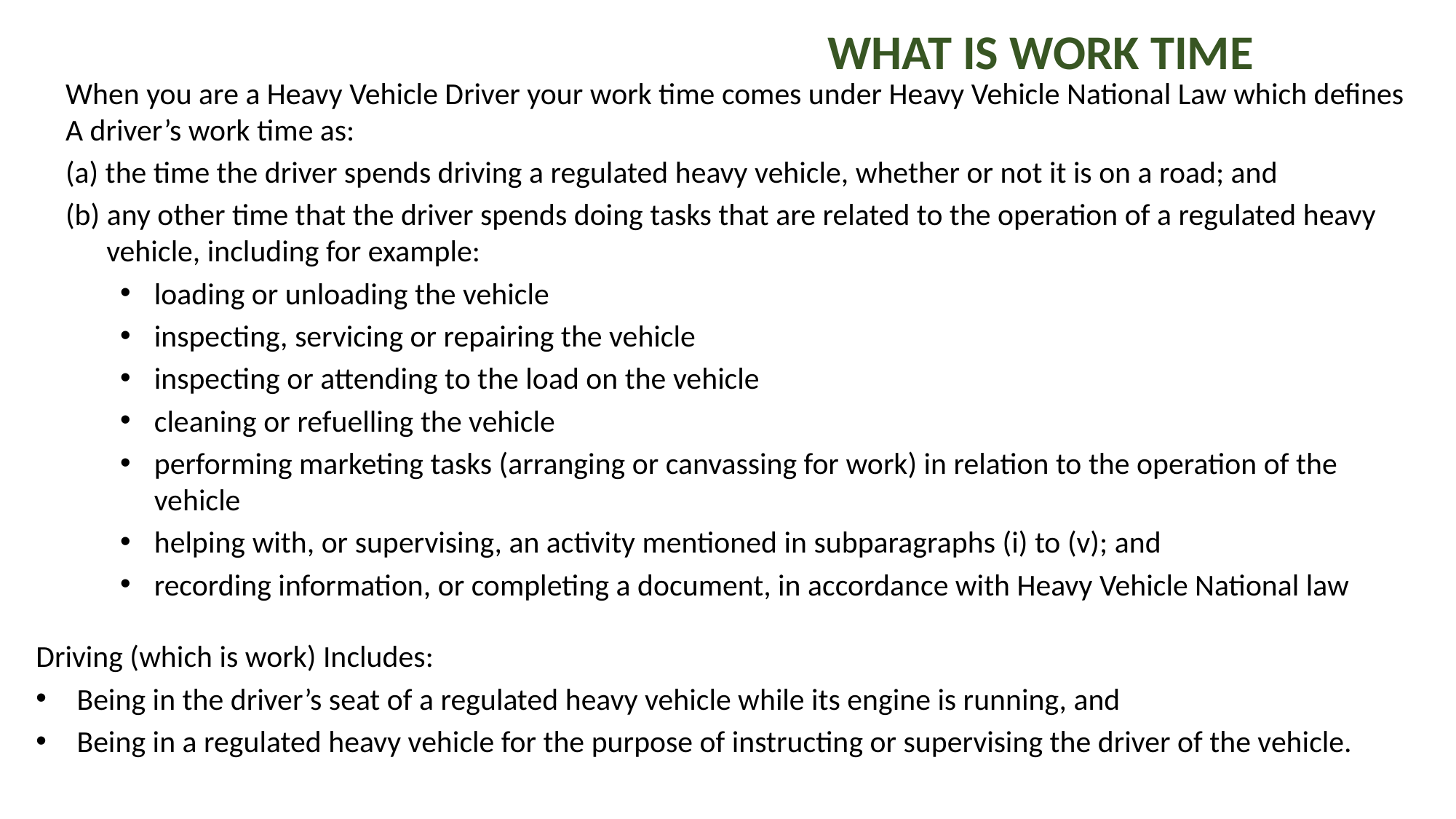

WHAT IS WORK TIME
When you are a Heavy Vehicle Driver your work time comes under Heavy Vehicle National Law which defines A driver’s work time as:
(a) the time the driver spends driving a regulated heavy vehicle, whether or not it is on a road; and
(b) any other time that the driver spends doing tasks that are related to the operation of a regulated heavy vehicle, including for example:
loading or unloading the vehicle
inspecting, servicing or repairing the vehicle
inspecting or attending to the load on the vehicle
cleaning or refuelling the vehicle
performing marketing tasks (arranging or canvassing for work) in relation to the operation of the vehicle
helping with, or supervising, an activity mentioned in subparagraphs (i) to (v); and
recording information, or completing a document, in accordance with Heavy Vehicle National law

Driving (which is work) Includes:
Being in the driver’s seat of a regulated heavy vehicle while its engine is running, and
Being in a regulated heavy vehicle for the purpose of instructing or supervising the driver of the vehicle.